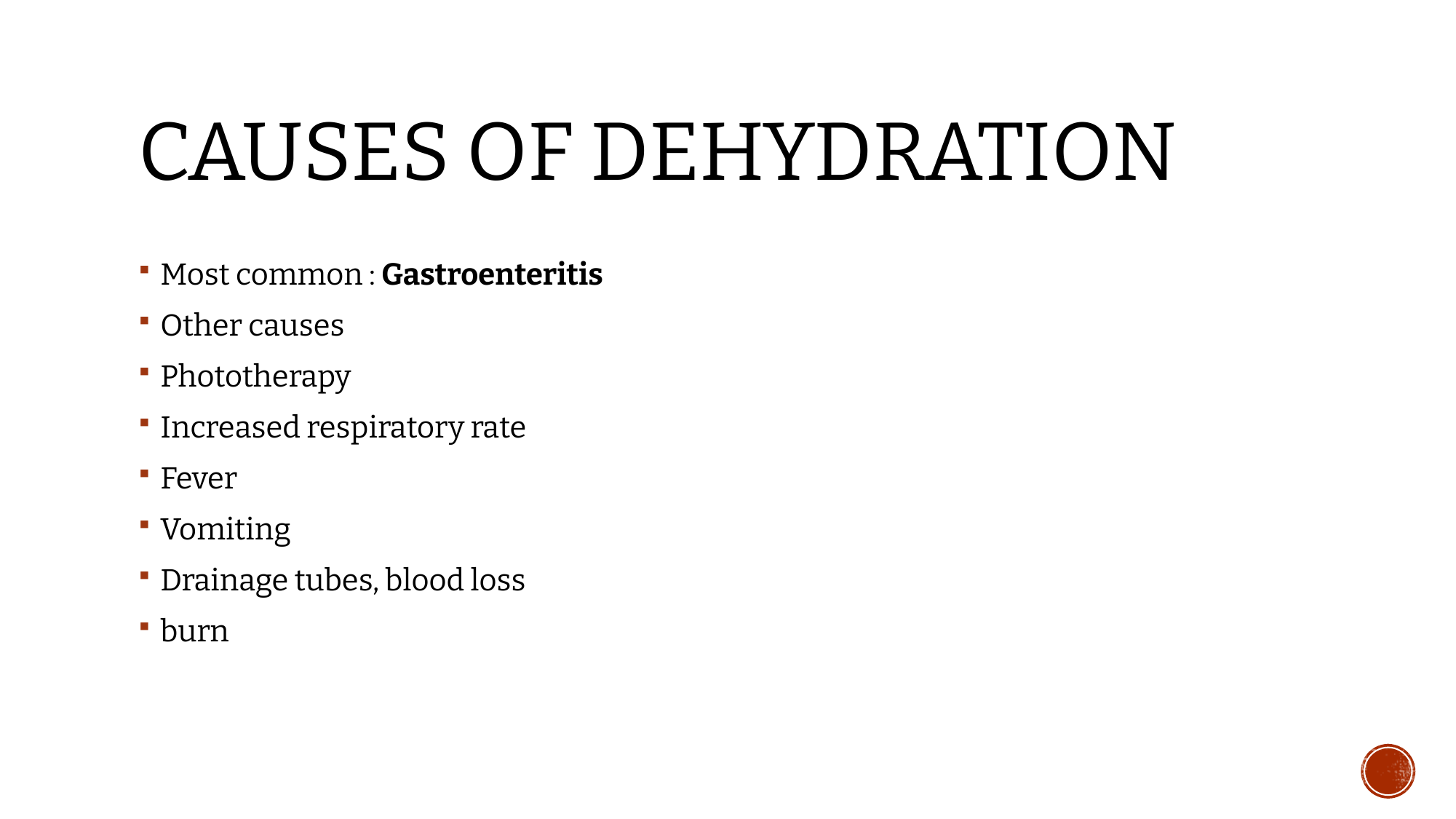

# Causes of dehydration
Most common : Gastroenteritis
Other causes
Phototherapy
Increased respiratory rate
Fever
Vomiting
Drainage tubes, blood loss
burn